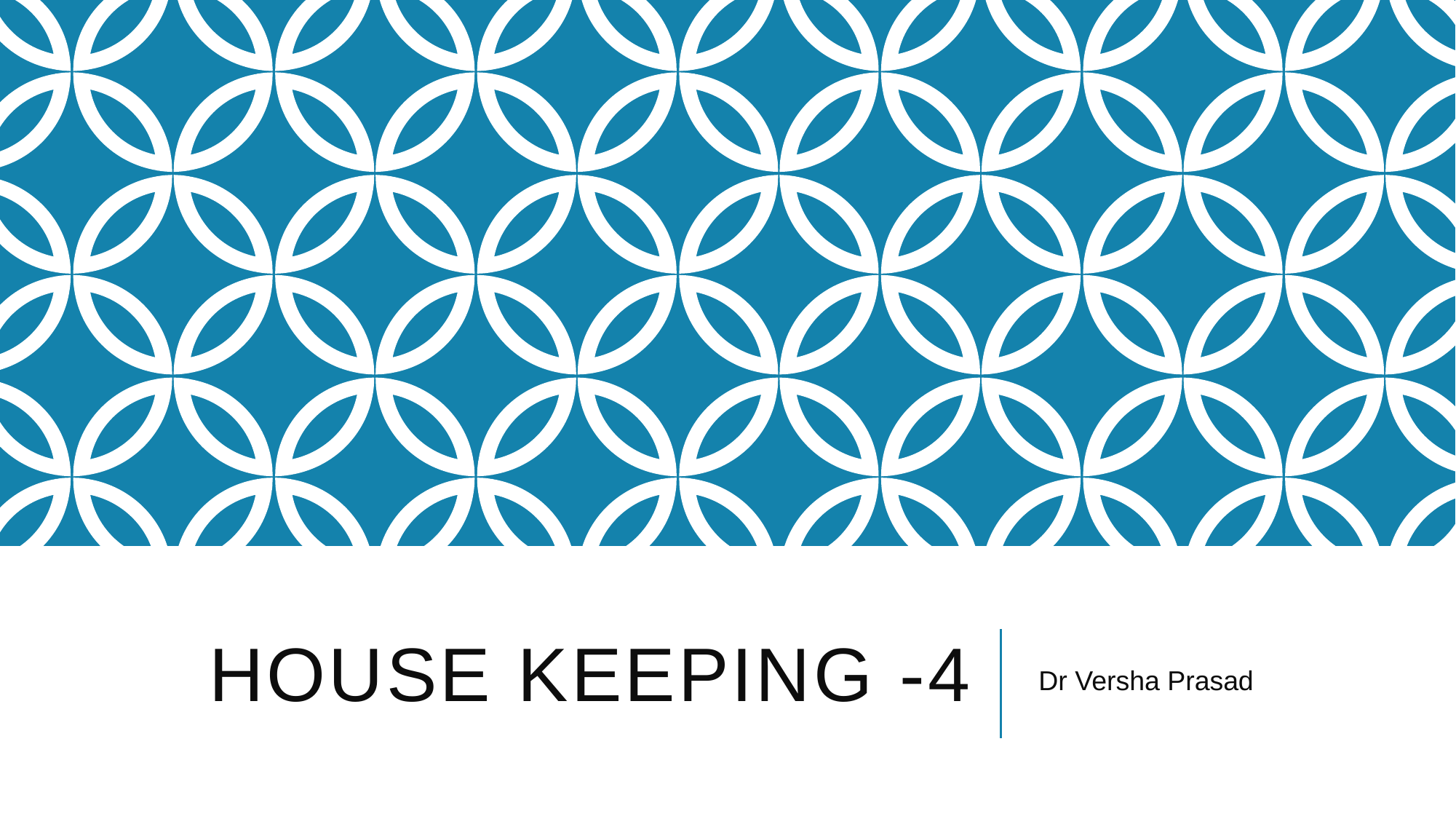

# House keeping -4
Dr Versha Prasad